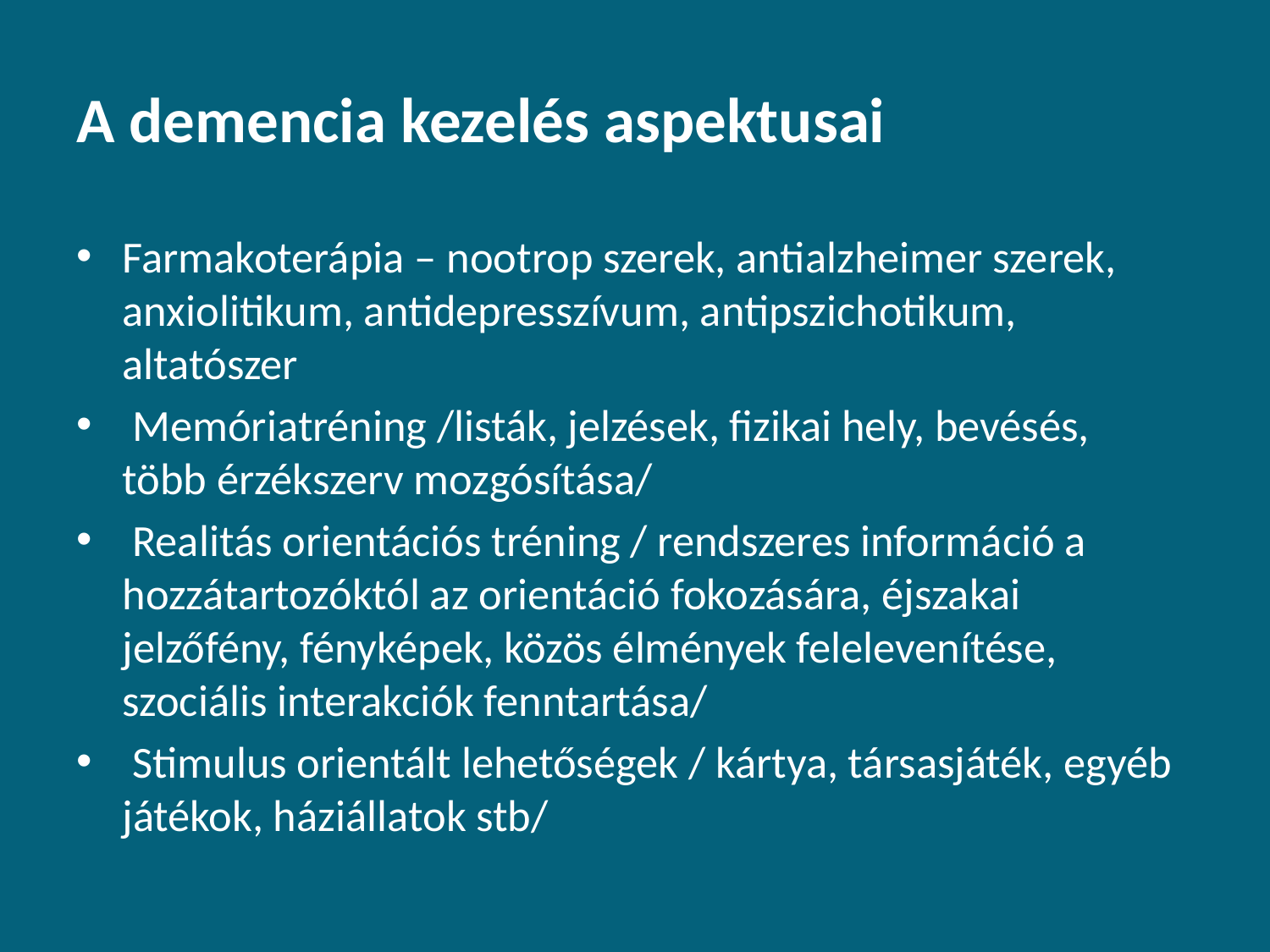

# A demencia kezelés aspektusai
Farmakoterápia – nootrop szerek, antialzheimer szerek, anxiolitikum, antidepresszívum, antipszichotikum, altatószer
 Memóriatréning /listák, jelzések, fizikai hely, bevésés,  több érzékszerv mozgósítása/
 Realitás orientációs tréning / rendszeres információ a hozzátartozóktól az orientáció fokozására, éjszakai jelzőfény, fényképek, közös élmények felelevenítése, szociális interakciók fenntartása/
 Stimulus orientált lehetőségek / kártya, társasjáték, egyéb játékok, háziállatok stb/